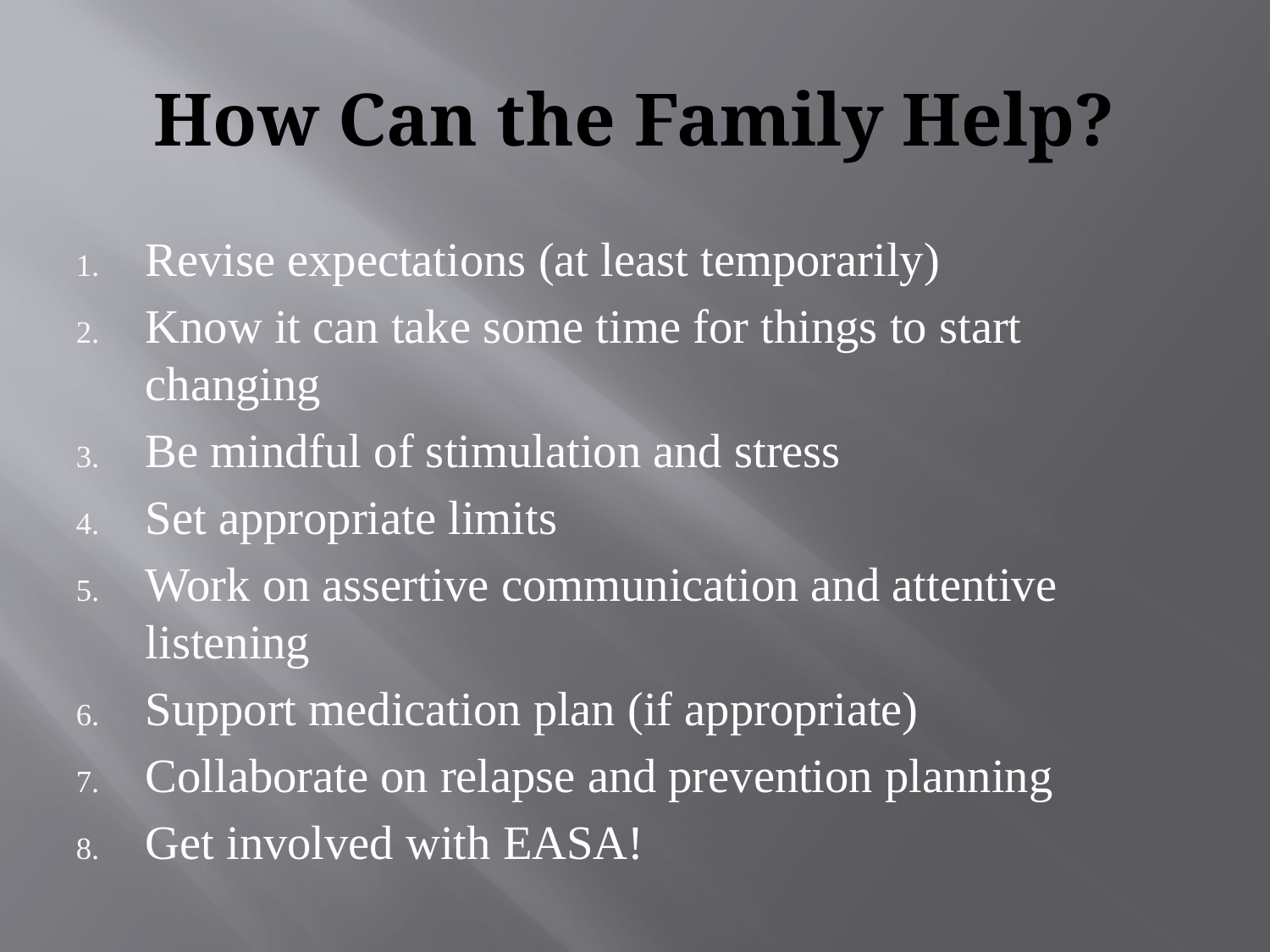

# How Can the Family Help?
Revise expectations (at least temporarily)
Know it can take some time for things to start changing
Be mindful of stimulation and stress
Set appropriate limits
Work on assertive communication and attentive listening
Support medication plan (if appropriate)
Collaborate on relapse and prevention planning
Get involved with EASA!